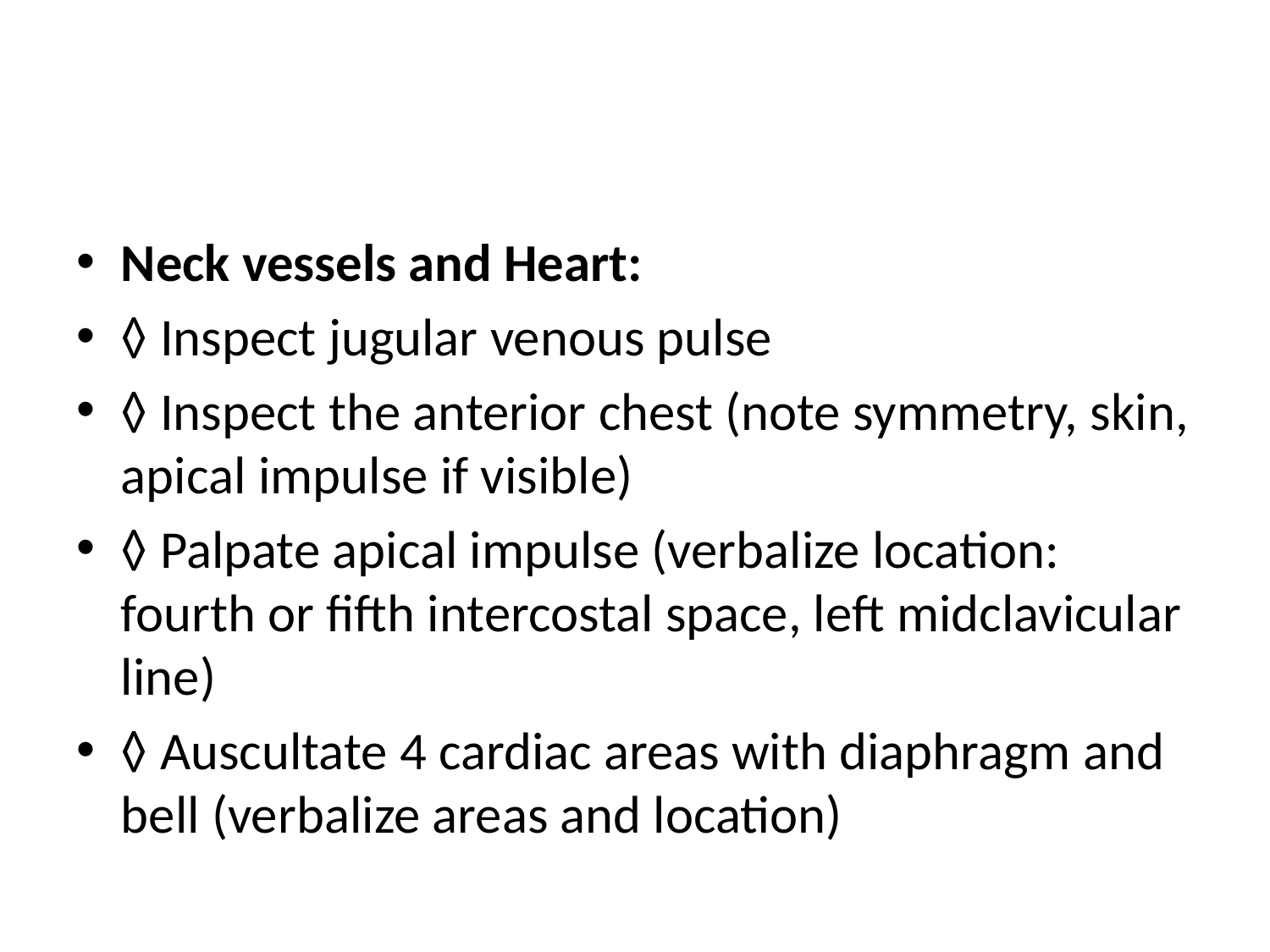

#
Neck vessels and Heart:
◊ Inspect jugular venous pulse
◊ Inspect the anterior chest (note symmetry, skin, apical impulse if visible)
◊ Palpate apical impulse (verbalize location: fourth or fifth intercostal space, left midclavicular line)
◊ Auscultate 4 cardiac areas with diaphragm and bell (verbalize areas and location)